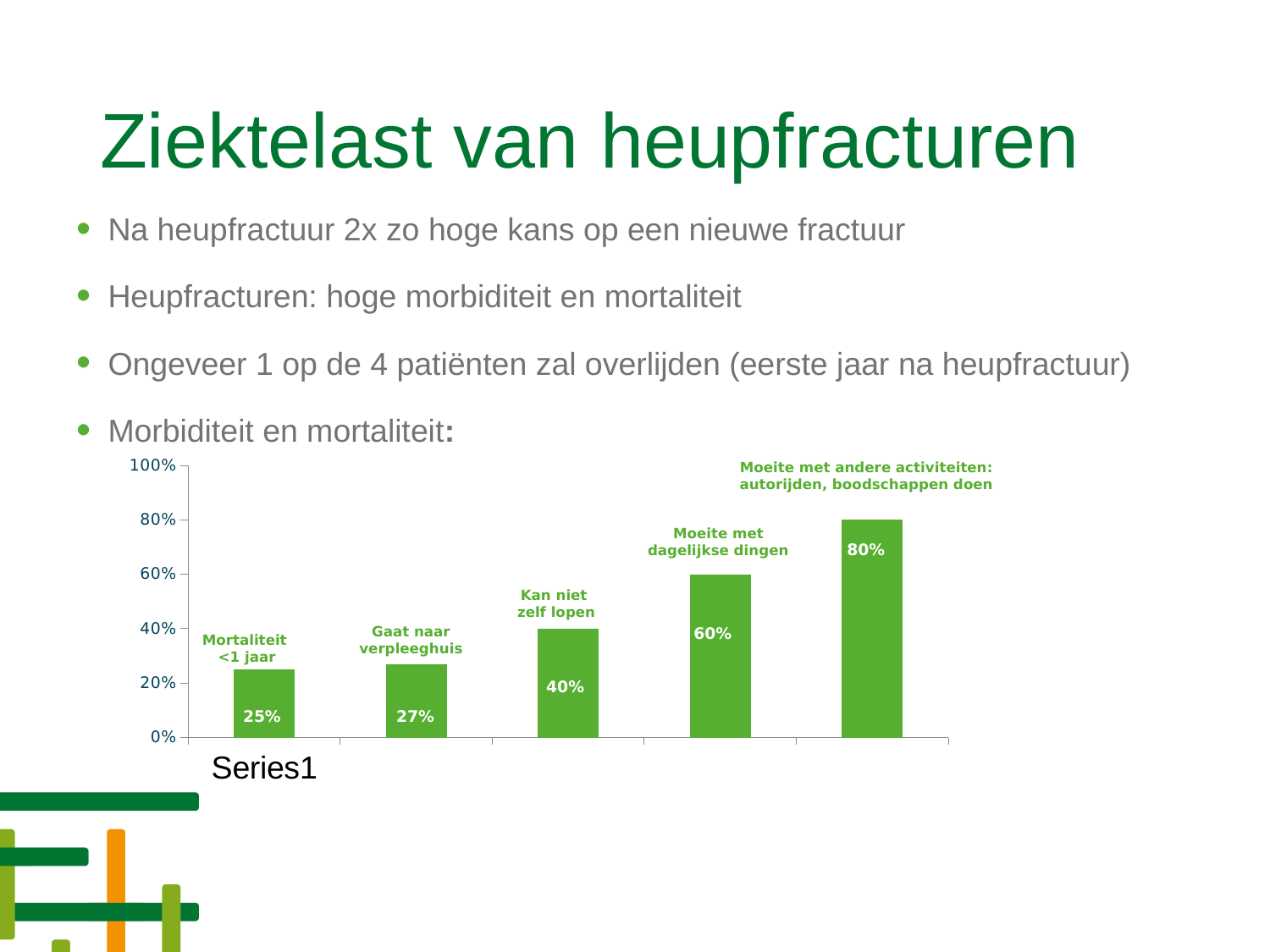

# Ziektelast van heupfracturen
Na heupfractuur 2x zo hoge kans op een nieuwe fractuur
Heupfracturen: hoge morbiditeit en mortaliteit
Ongeveer 1 op de 4 patiënten zal overlijden (eerste jaar na heupfractuur)
Morbiditeit en mortaliteit:

### Chart

| Category | Series 1 |
|---|---|
|  | 0.25 |
|  | 0.27 |
|  | 0.4 |
|  | 0.6000000000000016 |
|  | 0.8 |
Moeite met andere activiteiten:
autorijden, boodschappen doen
Moeite met
dagelijkse dingen
80%
Kan niet
zelf lopen
Gaat naar
verpleeghuis
60%
Mortaliteit
<1 jaar
40%
25%
27%